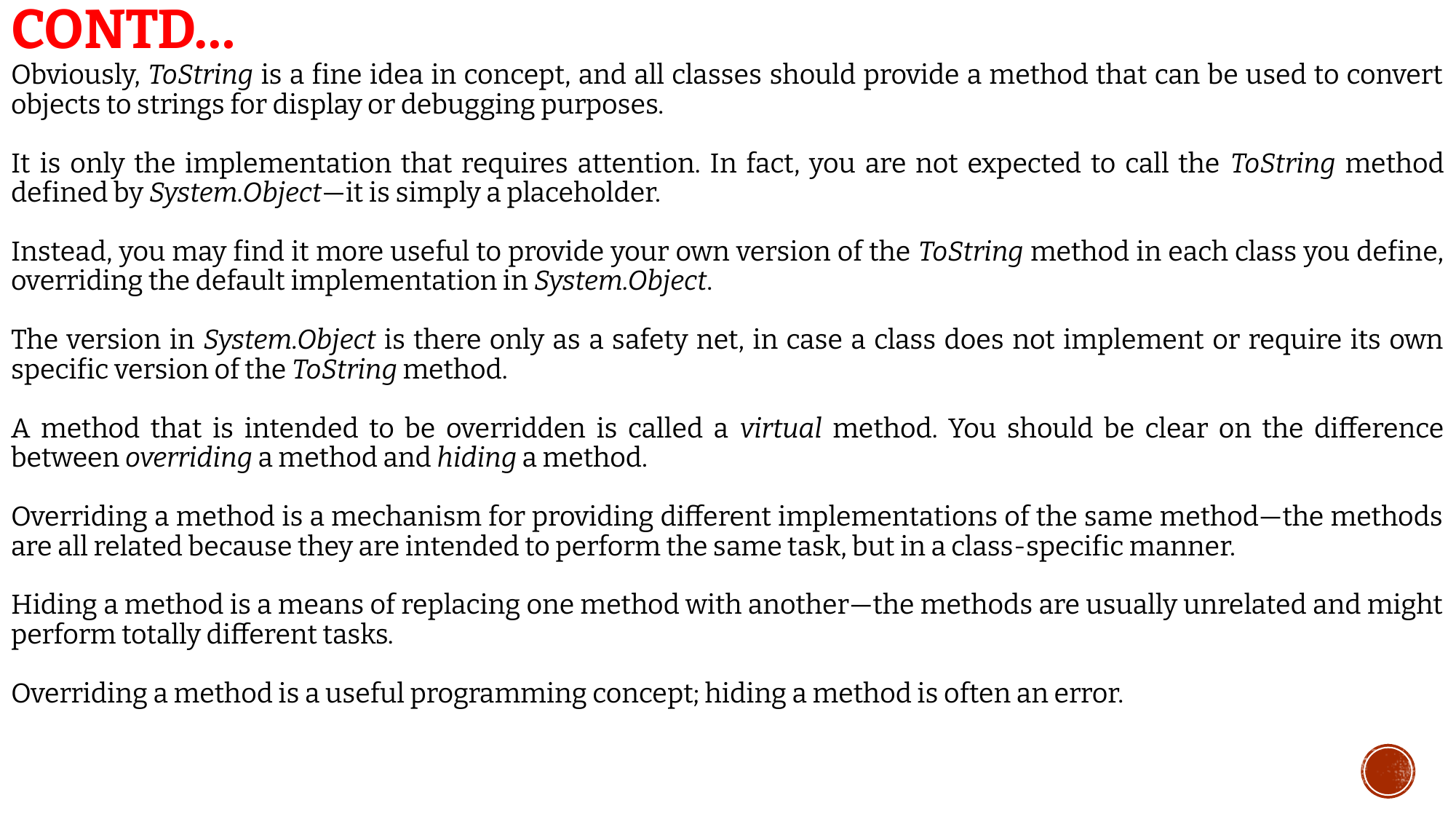

# Contd…
Obviously, ToString is a fine idea in concept, and all classes should provide a method that can be used to convert objects to strings for display or debugging purposes.

It is only the implementation that requires attention. In fact, you are not expected to call the ToString method defined by System.Object—it is simply a placeholder.

Instead, you may find it more useful to provide your own version of the ToString method in each class you define, overriding the default implementation in System.Object.

The version in System.Object is there only as a safety net, in case a class does not implement or require its own specific version of the ToString method.

A method that is intended to be overridden is called a virtual method. You should be clear on the difference between overriding a method and hiding a method.

Overriding a method is a mechanism for providing different implementations of the same method—the methods are all related because they are intended to perform the same task, but in a class-specific manner.

Hiding a method is a means of replacing one method with another—the methods are usually unrelated and might perform totally different tasks.

Overriding a method is a useful programming concept; hiding a method is often an error.